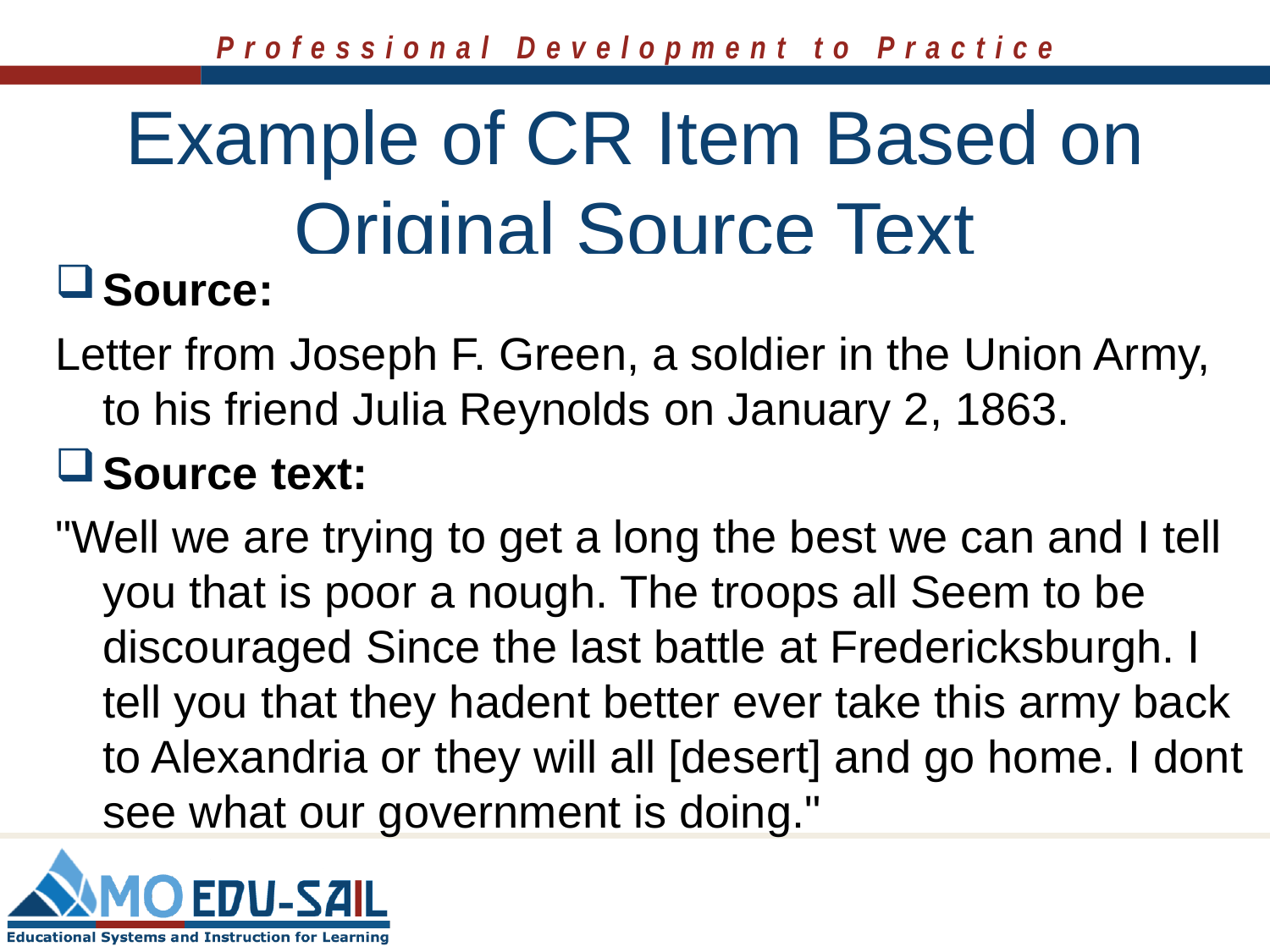

# Example of CR Item Based on Original Source Text
Source:
Letter from Joseph F. Green, a soldier in the Union Army, to his friend Julia Reynolds on January 2, 1863.
Source text:
"Well we are trying to get a long the best we can and I tell you that is poor a nough. The troops all Seem to be discouraged Since the last battle at Fredericksburgh. I tell you that they hadent better ever take this army back to Alexandria or they will all [desert] and go home. I dont see what our government is doing."